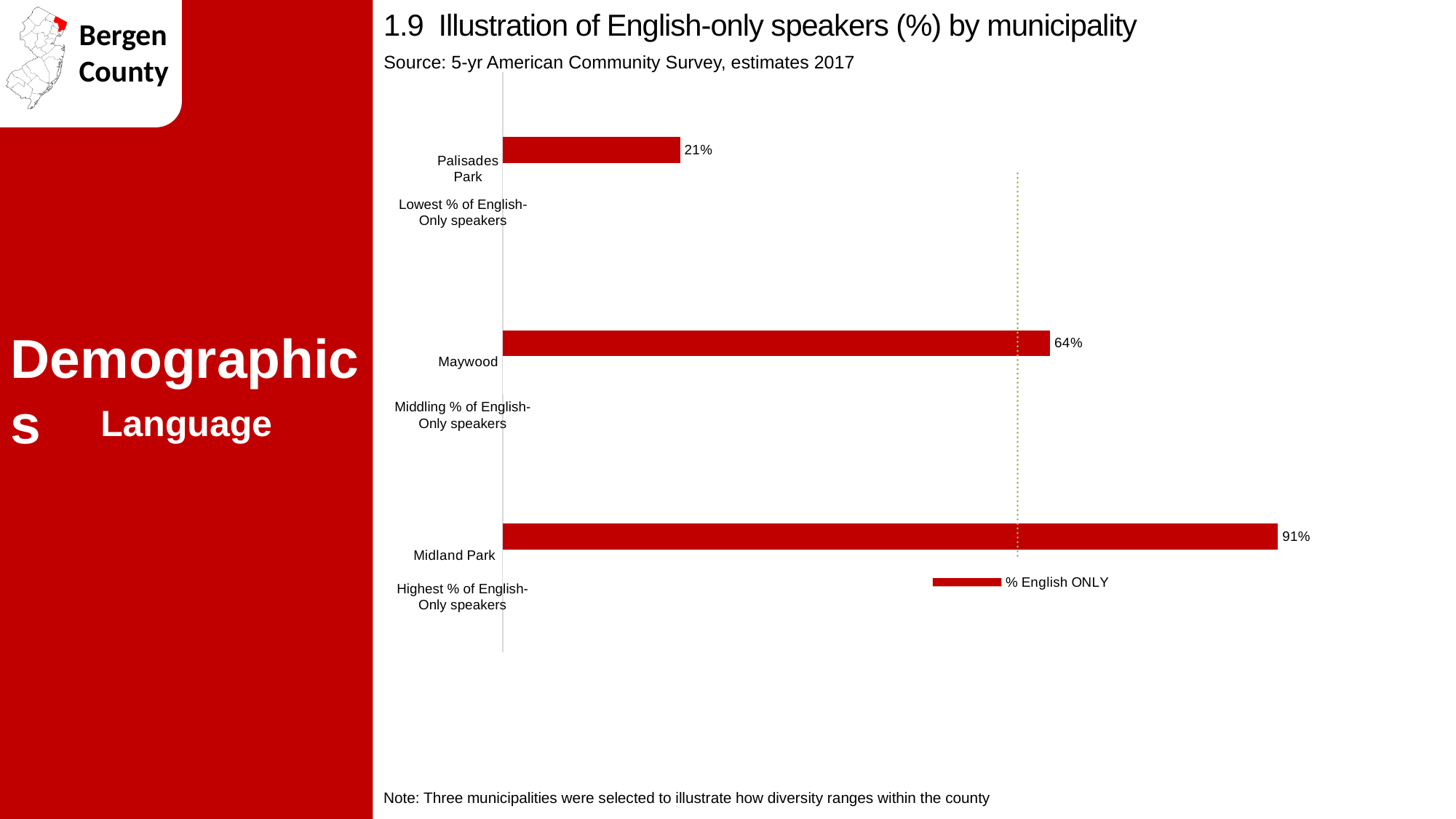

1.9  Illustration of English-only speakers (%) by municipality
Source: 5-yr American Community Survey, estimates 2017

### Chart

| Category | NJ avg 69% | Bergen county avg 60.1%  | % English ONLY |
|---|---|---|---|
| Midland Park  | 0.69 | 0.601 | 0.905 |
| Maywood | 0.69 | 0.601 | 0.639 |
| Palisades Park | 0.69 | 0.601 | 0.207 |
Lowest % of English-Only speakers
Demographics
Middling % of English-Only speakers
Language
Highest % of English-Only speakers
Note: Three municipalities were selected to illustrate how diversity ranges within the county